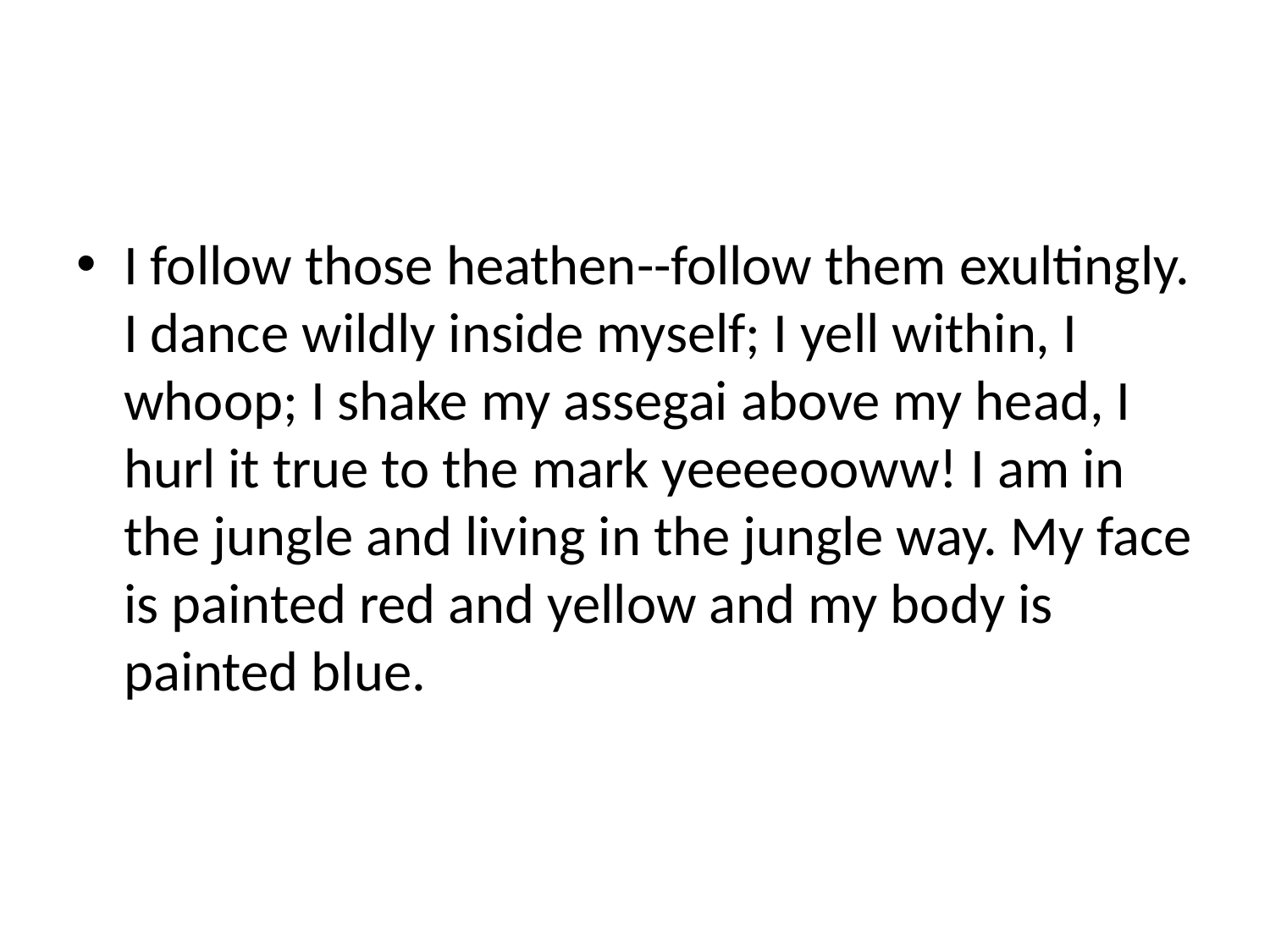

#
I follow those heathen--follow them exultingly. I dance wildly inside myself; I yell within, I whoop; I shake my assegai above my head, I hurl it true to the mark yeeeeooww! I am in the jungle and living in the jungle way. My face is painted red and yellow and my body is painted blue.